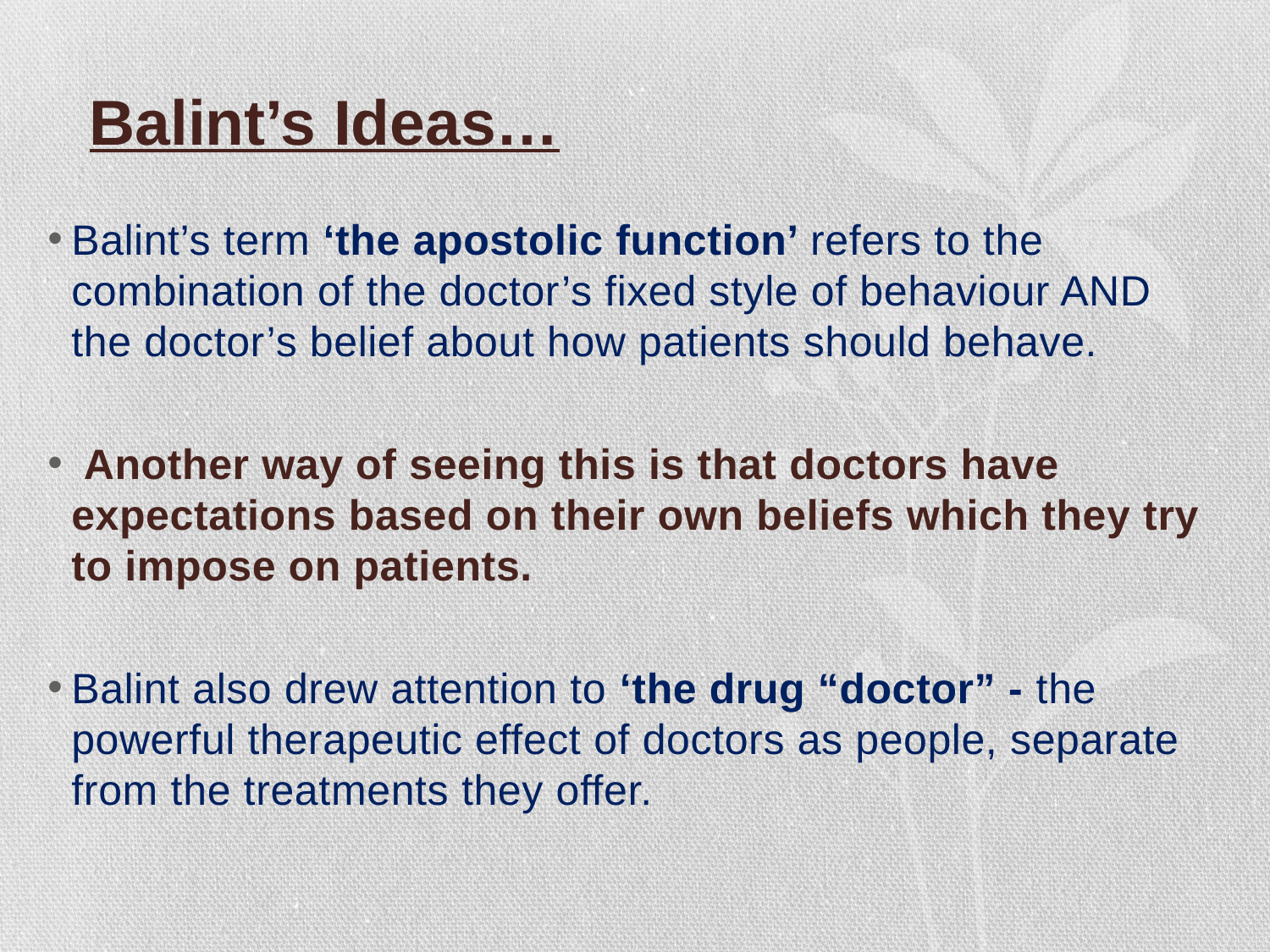

# Balint’s Ideas…
Balint’s term ‘the apostolic function’ refers to the combination of the doctor’s fixed style of behaviour AND the doctor’s belief about how patients should behave.

 Another way of seeing this is that doctors have expectations based on their own beliefs which they try to impose on patients.

Balint also drew attention to ‘the drug “doctor” - the powerful therapeutic effect of doctors as people, separate from the treatments they offer.